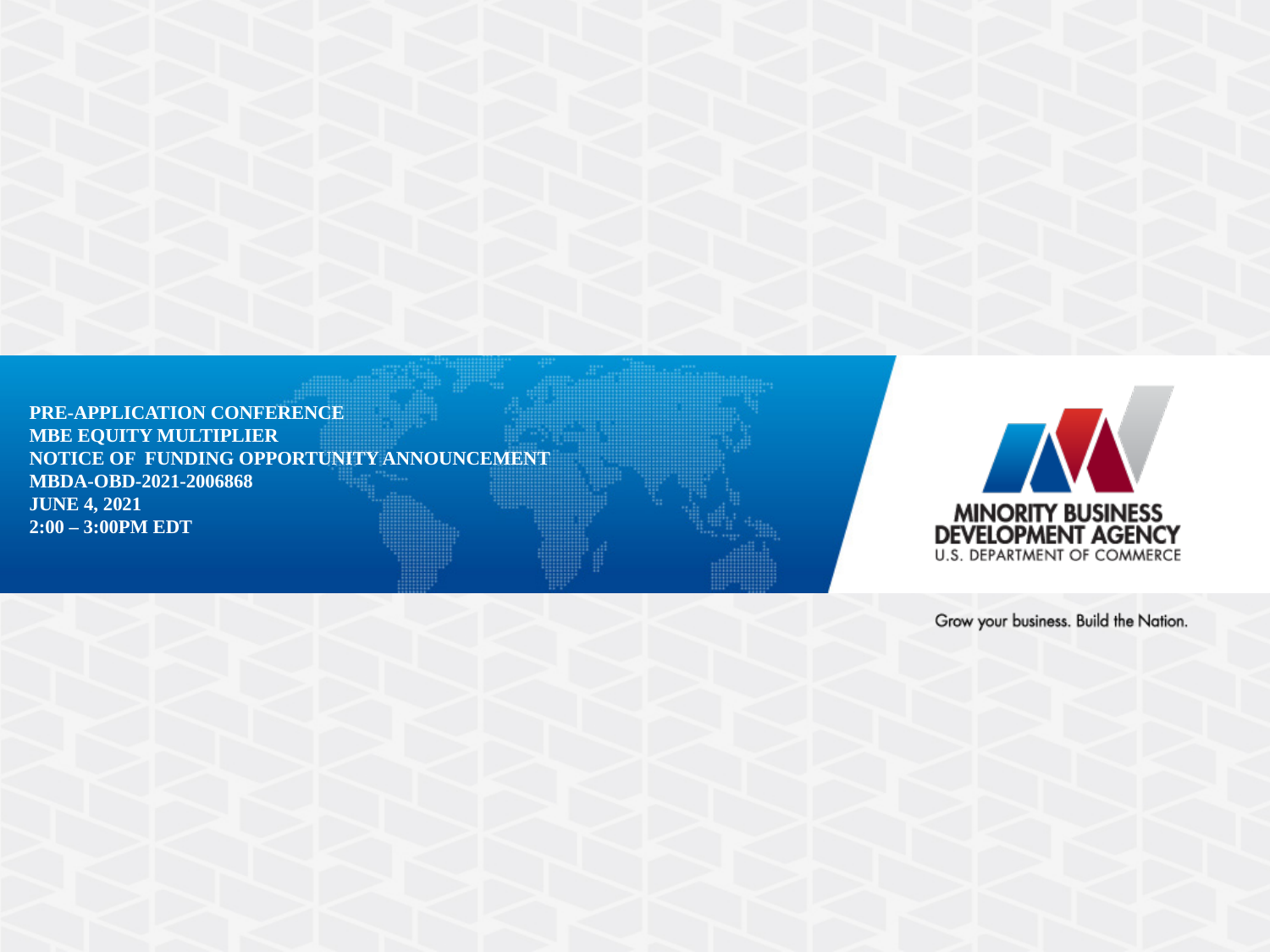

# PRE-APPLICATION CONFERENCE MBE Equity Multiplier Notice of  funding opportunity announcement MBDA-OBD-2021-2006868 June 4, 2021 2:00 – 3:00pm EDT